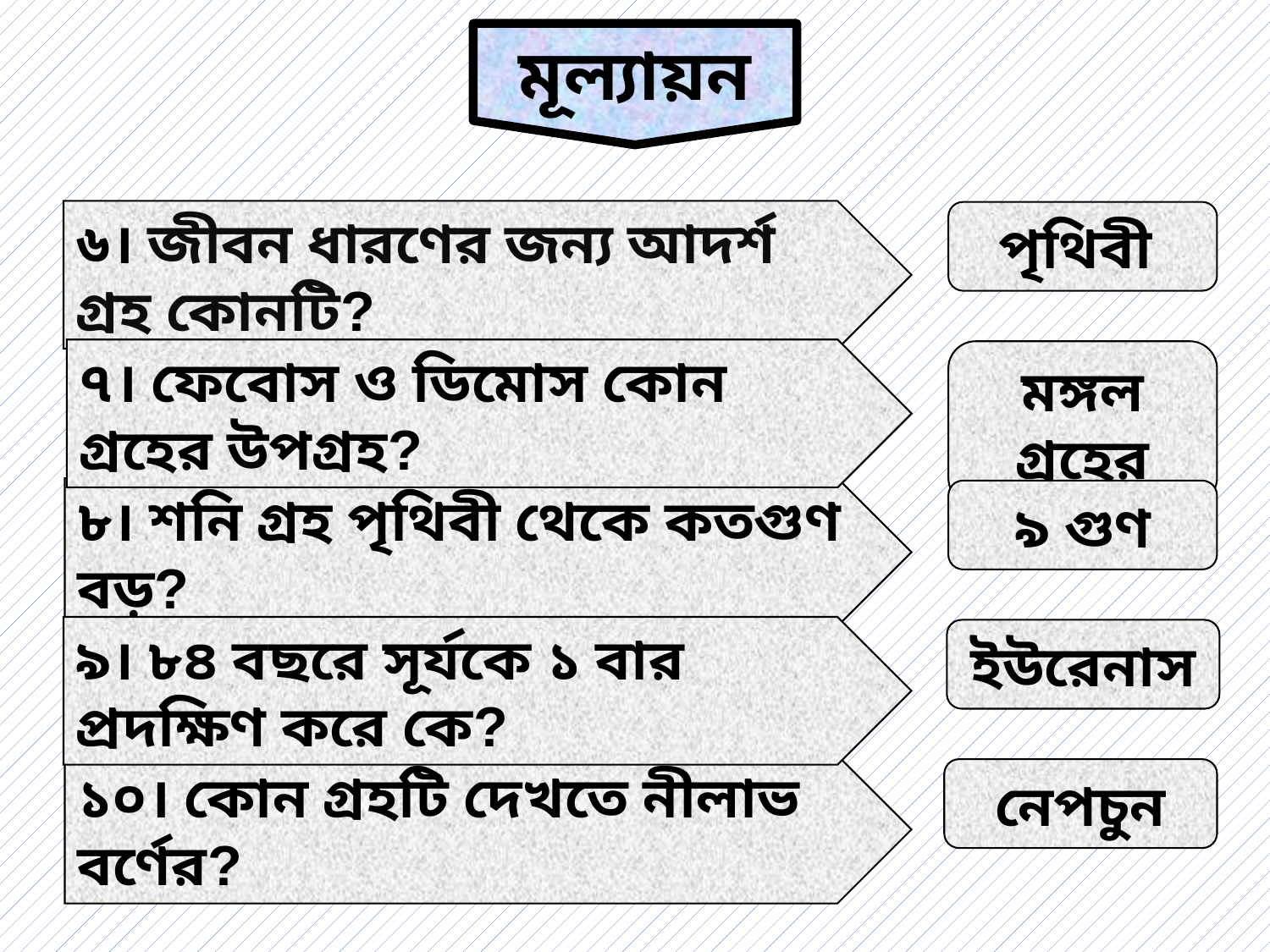

মূল্যায়ন
৬। জীবন ধারণের জন্য আদর্শ গ্রহ কোনটি?
পৃথিবী
৭। ফেবোস ও ডিমোস কোন গ্রহের উপগ্রহ?
মঙ্গল গ্রহের
৮। শনি গ্রহ পৃথিবী থেকে কতগুণ বড়?
৯ গুণ
৯। ৮৪ বছরে সূর্যকে ১ বার প্রদক্ষিণ করে কে?
ইউরেনাস
১০। কোন গ্রহটি দেখতে নীলাভ বর্ণের?
নেপচুন